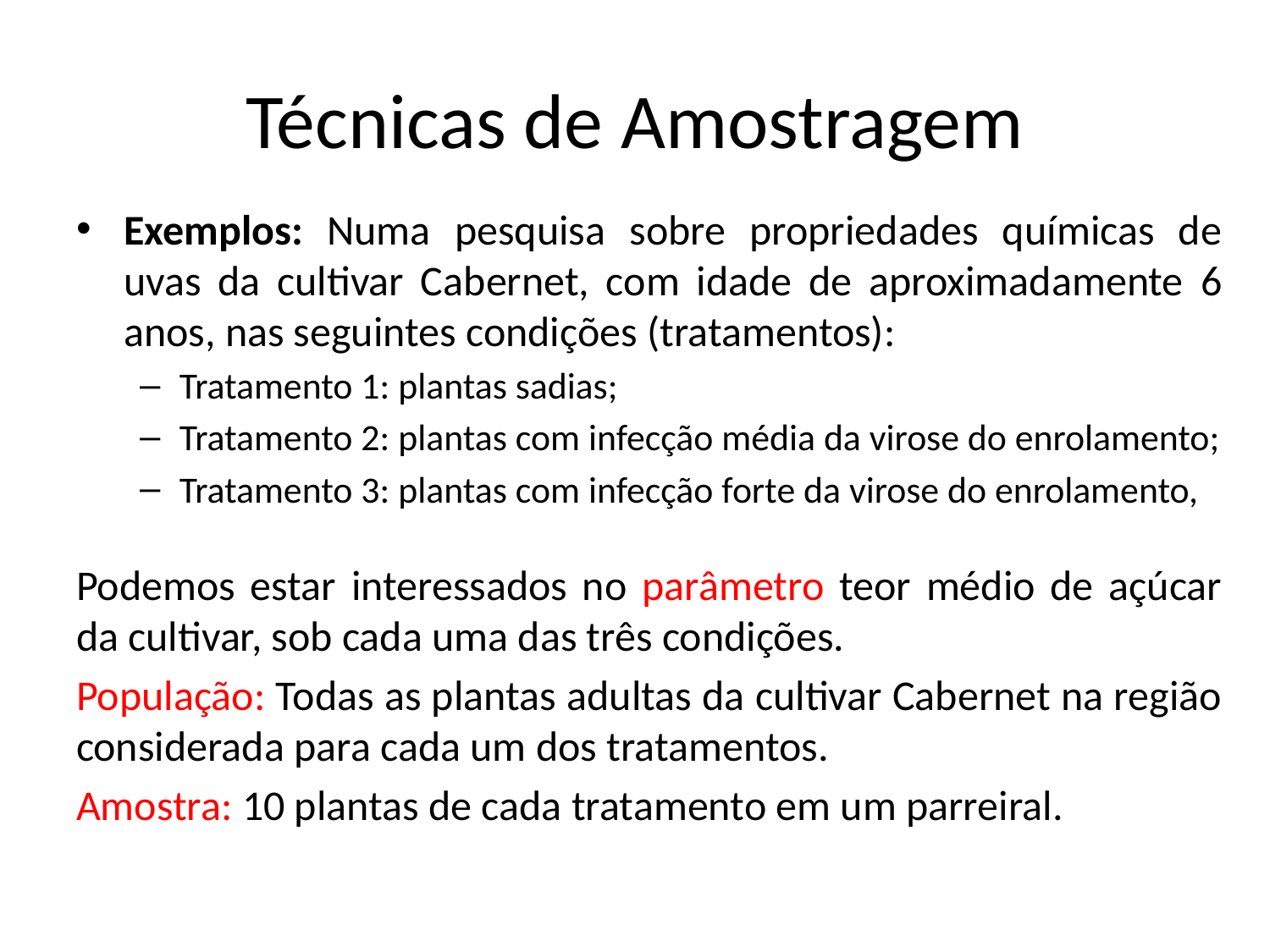

# Técnicas de Amostragem
Exemplos: Numa pesquisa sobre propriedades químicas de uvas da cultivar Cabernet, com idade de aproximadamente 6 anos, nas seguintes condições (tratamentos):
Tratamento 1: plantas sadias;
Tratamento 2: plantas com infecção média da virose do enrolamento;
Tratamento 3: plantas com infecção forte da virose do enrolamento,

Podemos estar interessados no parâmetro teor médio de açúcar da cultivar, sob cada uma das três condições.
População: Todas as plantas adultas da cultivar Cabernet na região considerada para cada um dos tratamentos.
Amostra: 10 plantas de cada tratamento em um parreiral.